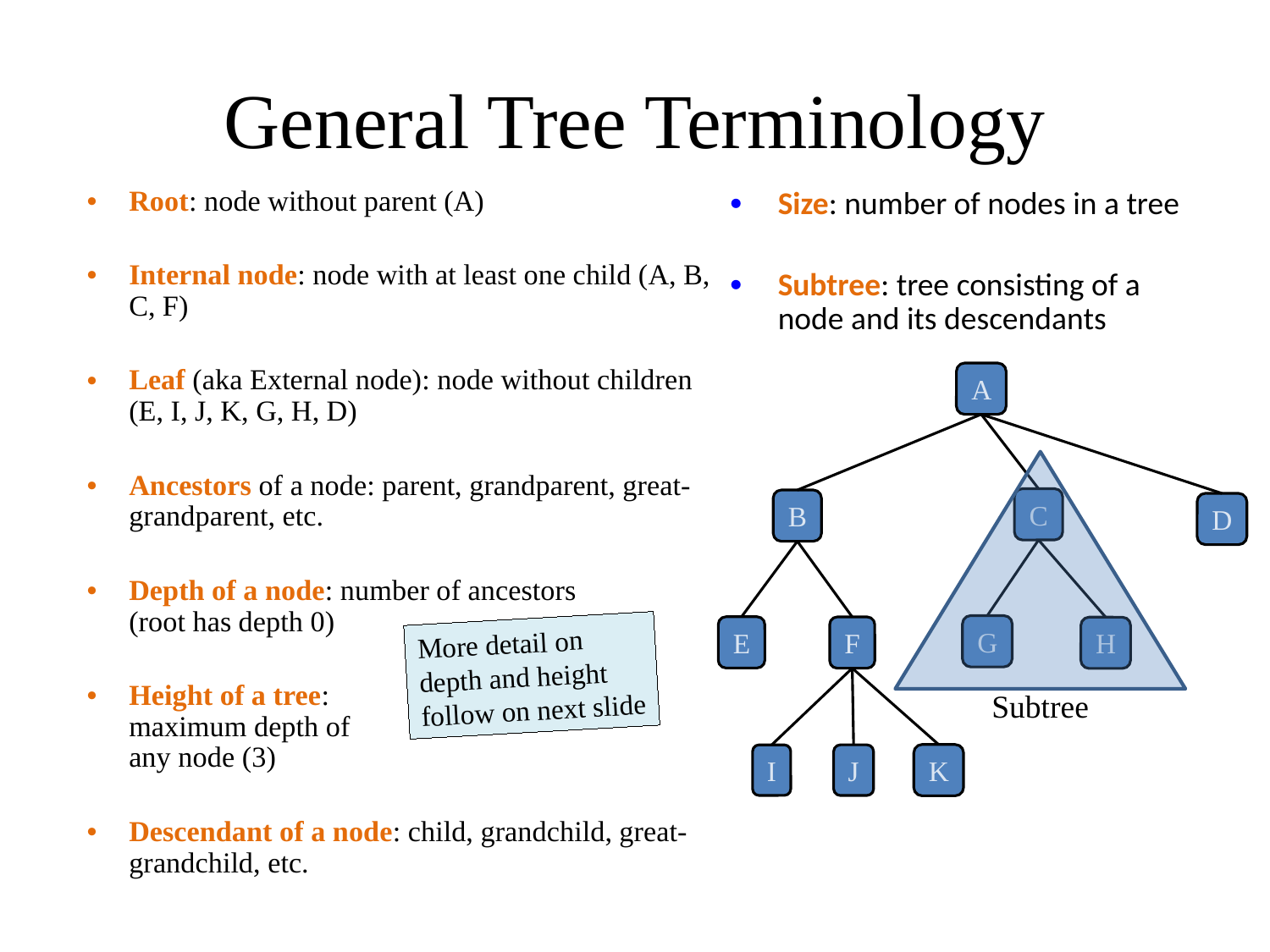

# General Tree Terminology
Root: node without parent (A)

Internal node: node with at least one child (A, B, C, F)

Leaf (aka External node): node without children (E, I, J, K, G, H, D)

Ancestors of a node: parent, grandparent, great-grandparent, etc.

Depth of a node: number of ancestors
(root has depth 0)

Height of a tree:
maximum depth of
any node (3)

Descendant of a node: child, grandchild, great-grandchild, etc.
Size: number of nodes in a tree

Subtree: tree consisting of a node and its descendants
A
C
B
D
G
E
F
H
K
I
J

Subtree
More detail on
depth and height
follow on next slide